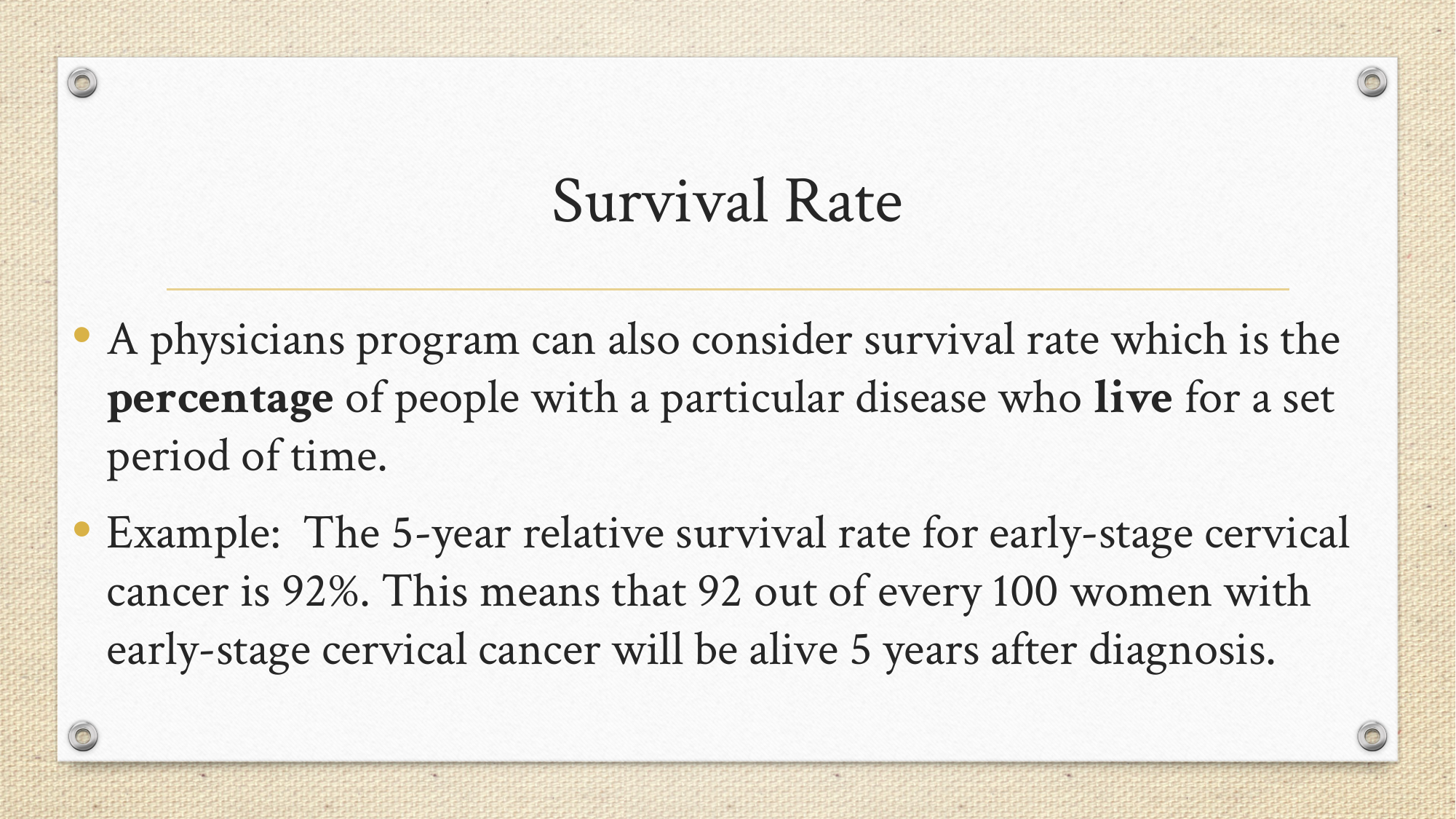

# Survival Rate
A physicians program can also consider survival rate which is the percentage of people with a particular disease who live for a set period of time.
Example:  The 5-year relative survival rate for early-stage cervical cancer is 92%. This means that 92 out of every 100 women with early-stage cervical cancer will be alive 5 years after diagnosis.